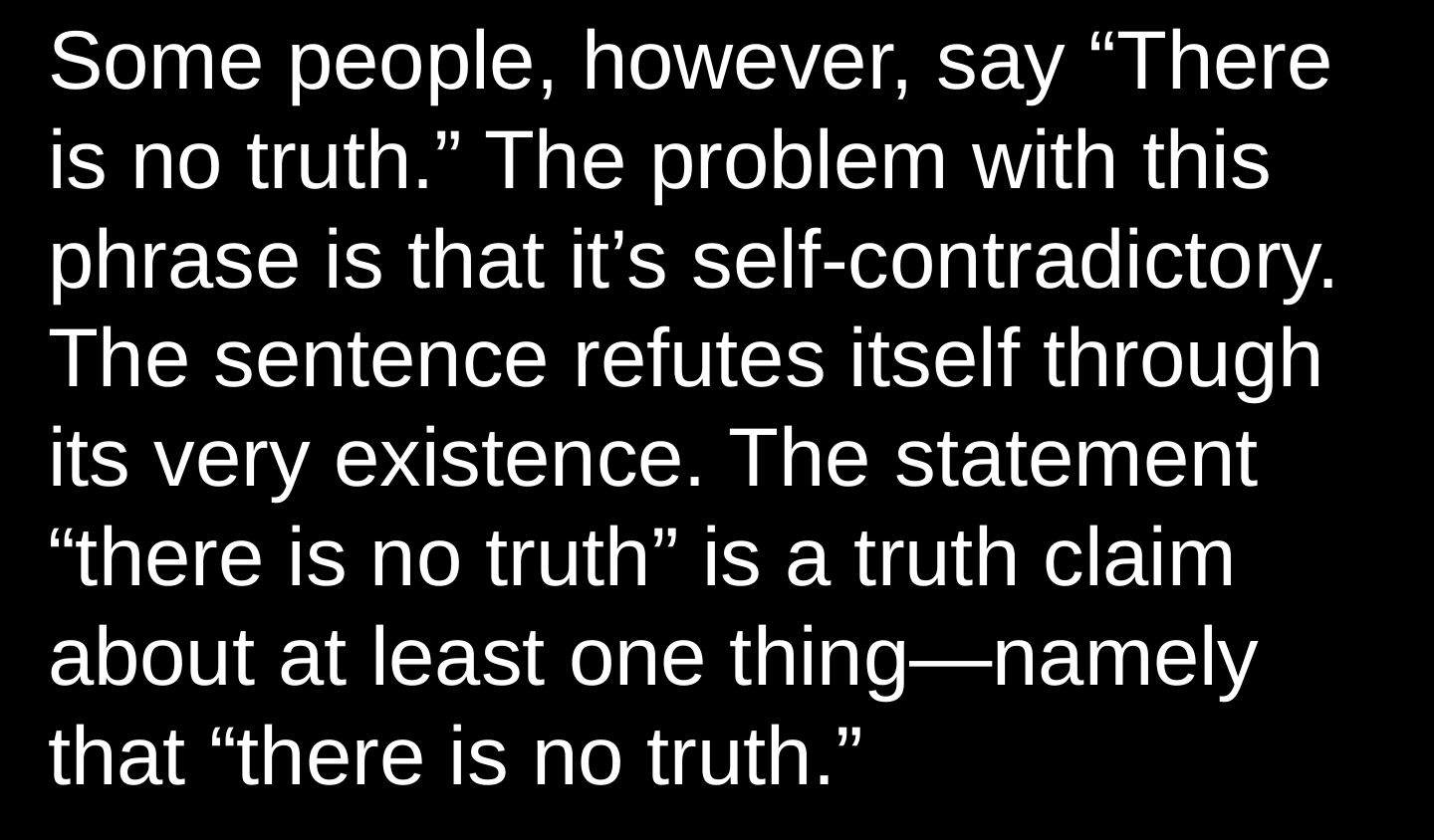

Some people, however, say “There is no truth.” The problem with this phrase is that it’s self-contradictory. The sentence refutes itself through its very existence. The statement “there is no truth” is a truth claim about at least one thing—namely that “there is no truth.”